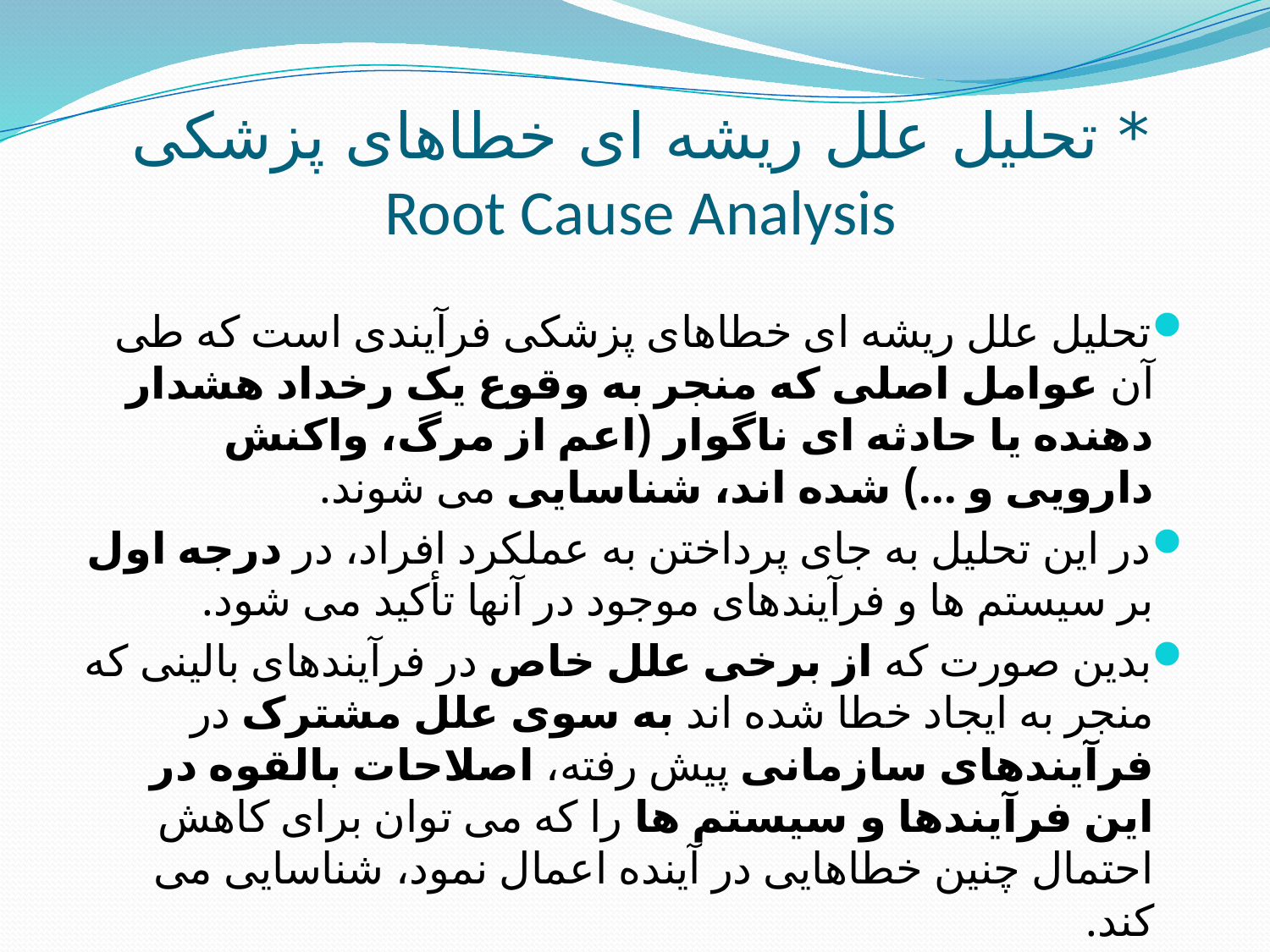

# * تحلیل علل ریشه ای خطاهای پزشکی Root Cause Analysis
تحلیل علل ریشه ای خطاهای پزشکی فرآیندی است که طی آن عوامل اصلی که منجر به وقوع یک رخداد هشدار دهنده یا حادثه ای ناگوار (اعم از مرگ، واکنش دارویی و ...) شده اند، شناسایی می شوند.
در این تحلیل به جای پرداختن به عملکرد افراد، در درجه اول بر سیستم ها و فرآیندهای موجود در آنها تأکید می شود.
بدین صورت که از برخی علل خاص در فرآیندهای بالینی که منجر به ایجاد خطا شده اند به سوی علل مشترک در فرآیندهای سازمانی پیش رفته، اصلاحات بالقوه در این فرآیندها و سیستم ها را که می توان برای کاهش احتمال چنین خطاهایی در آینده اعمال نمود، شناسایی می کند.